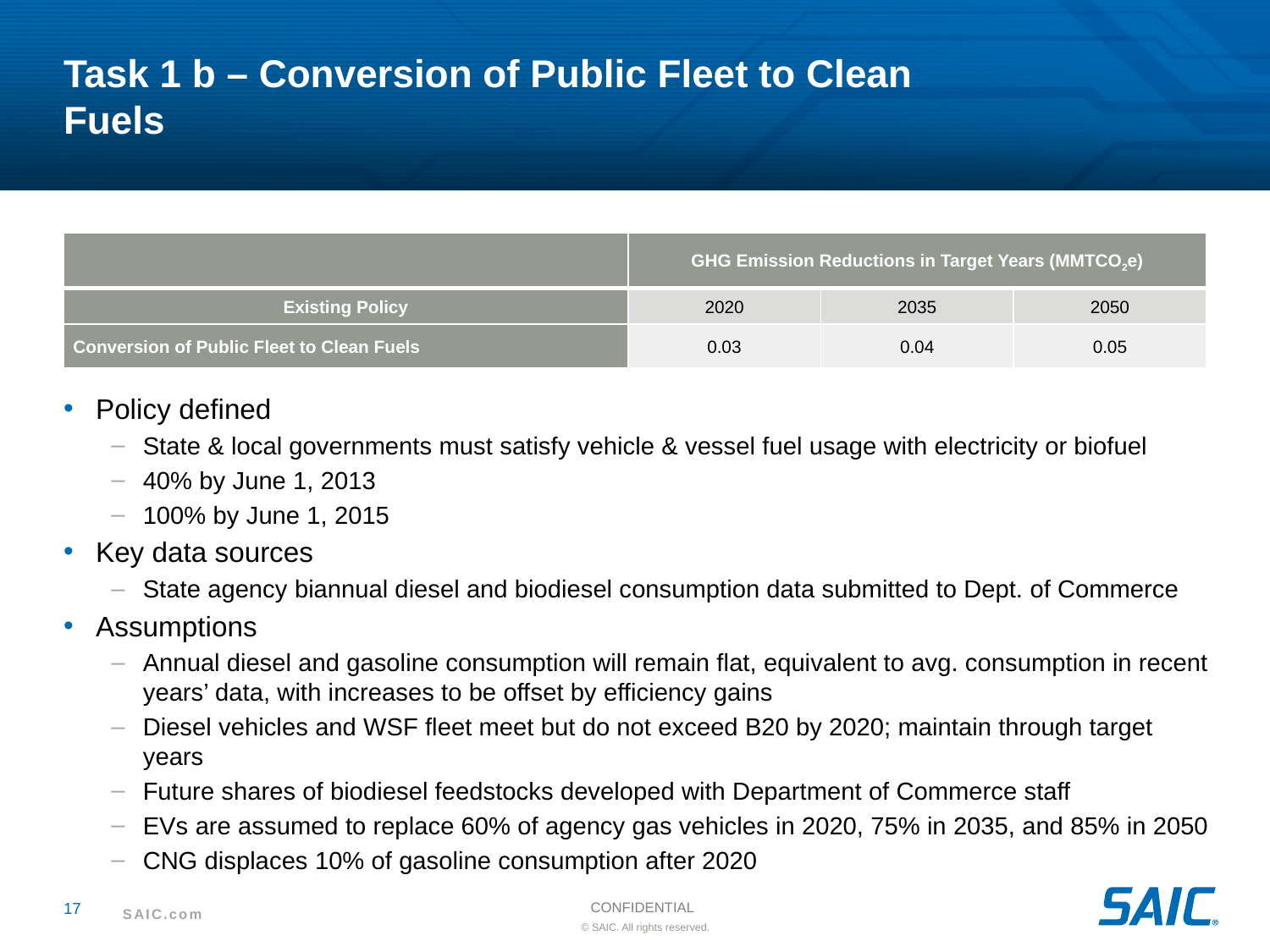

# Task 1 b – Conversion of Public Fleet to Clean Fuels
|  | GHG Emission Reductions in Target Years (MMTCO2e) |  |  |
| --- | --- | --- | --- |
| Existing Policy | 2020 | 2035 | 2050 |
| Conversion of Public Fleet to Clean Fuels | 0.03 | 0.04 | 0.05 |
Policy defined
State & local governments must satisfy vehicle & vessel fuel usage with electricity or biofuel
40% by June 1, 2013
100% by June 1, 2015
Key data sources
State agency biannual diesel and biodiesel consumption data submitted to Dept. of Commerce
Assumptions
Annual diesel and gasoline consumption will remain flat, equivalent to avg. consumption in recent years’ data, with increases to be offset by efficiency gains
Diesel vehicles and WSF fleet meet but do not exceed B20 by 2020; maintain through target years
Future shares of biodiesel feedstocks developed with Department of Commerce staff
EVs are assumed to replace 60% of agency gas vehicles in 2020, 75% in 2035, and 85% in 2050
CNG displaces 10% of gasoline consumption after 2020

17